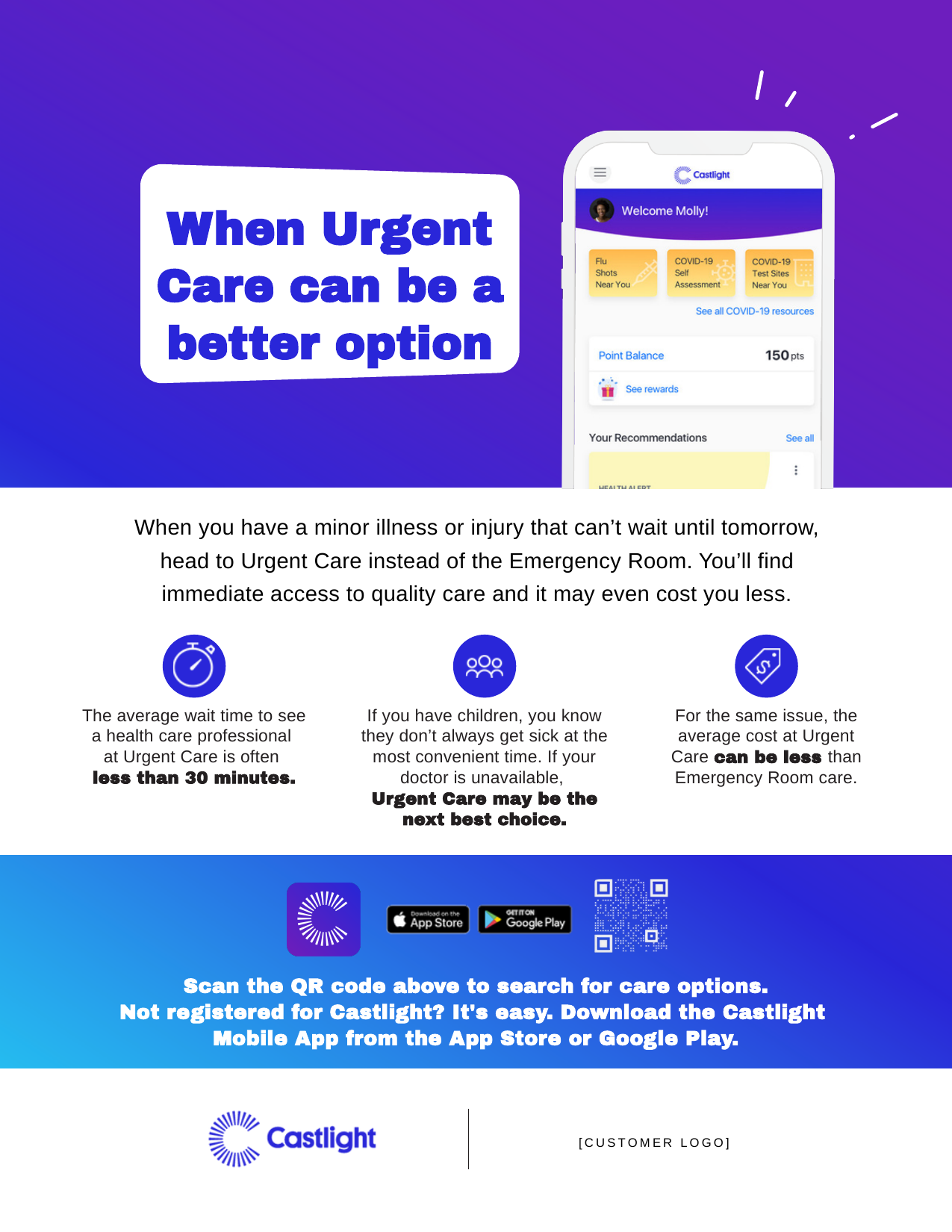

Scan the QR code above to search for care options.
Not registered for Castlight? It's easy. Download the Castlight
Mobile App from the App Store or Google Play.
[CUSTOMER LOGO]